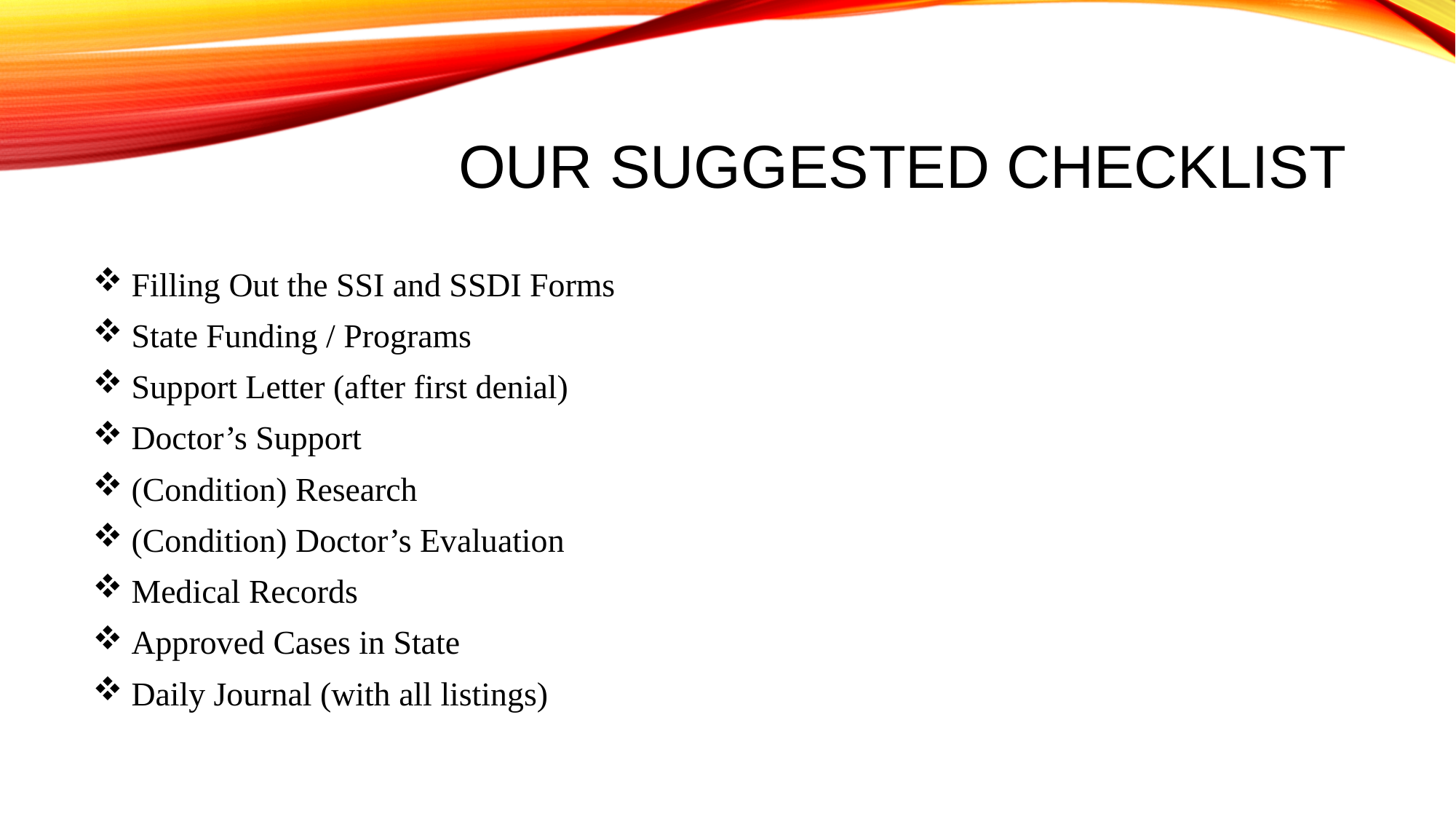

# Our Suggested checklist
 Filling Out the SSI and SSDI Forms
 State Funding / Programs
 Support Letter (after first denial)
 Doctor’s Support
 (Condition) Research
 (Condition) Doctor’s Evaluation
 Medical Records
 Approved Cases in State
 Daily Journal (with all listings)